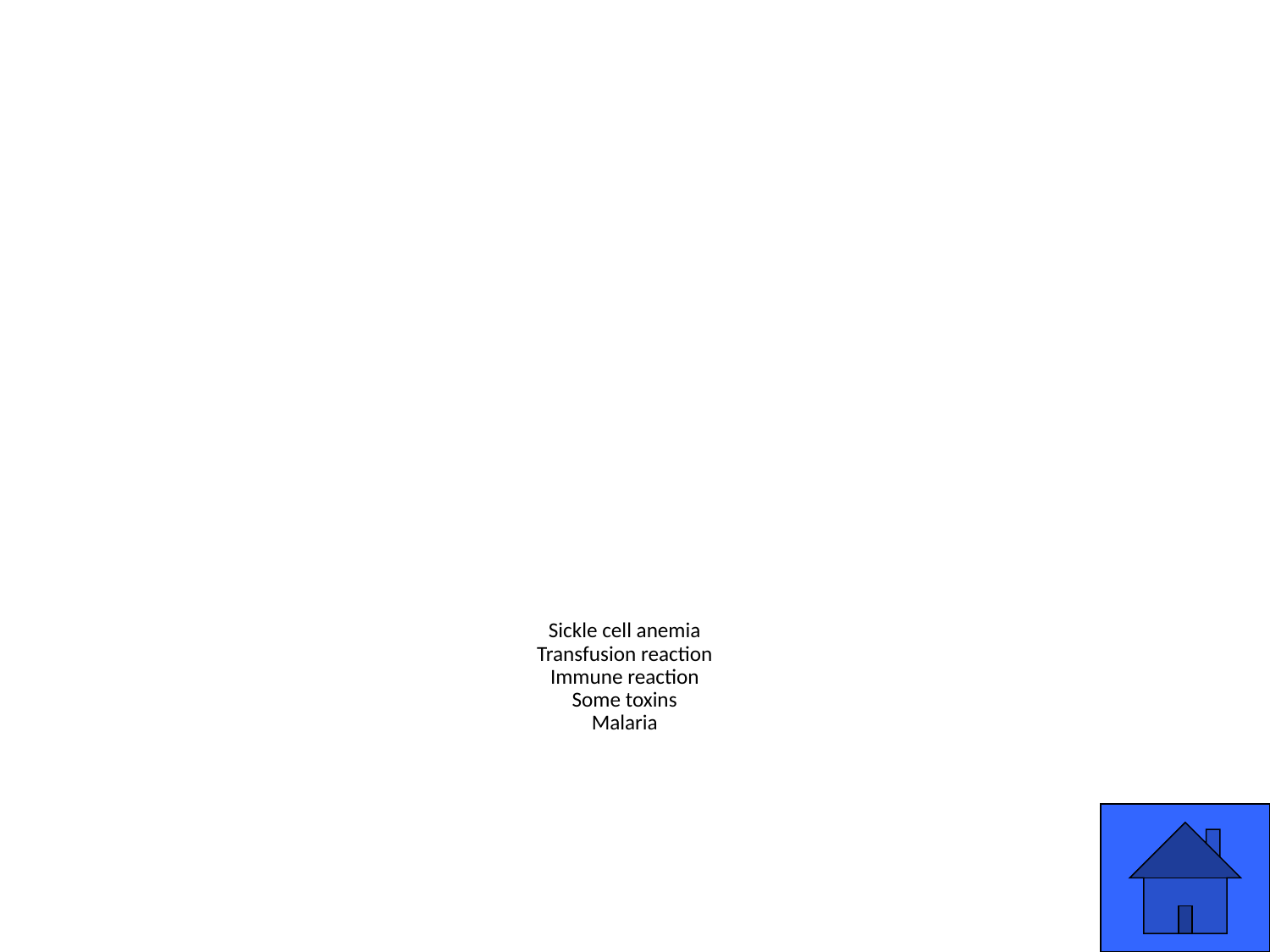

# Sickle cell anemia Transfusion reaction Immune reaction Some toxins Malaria